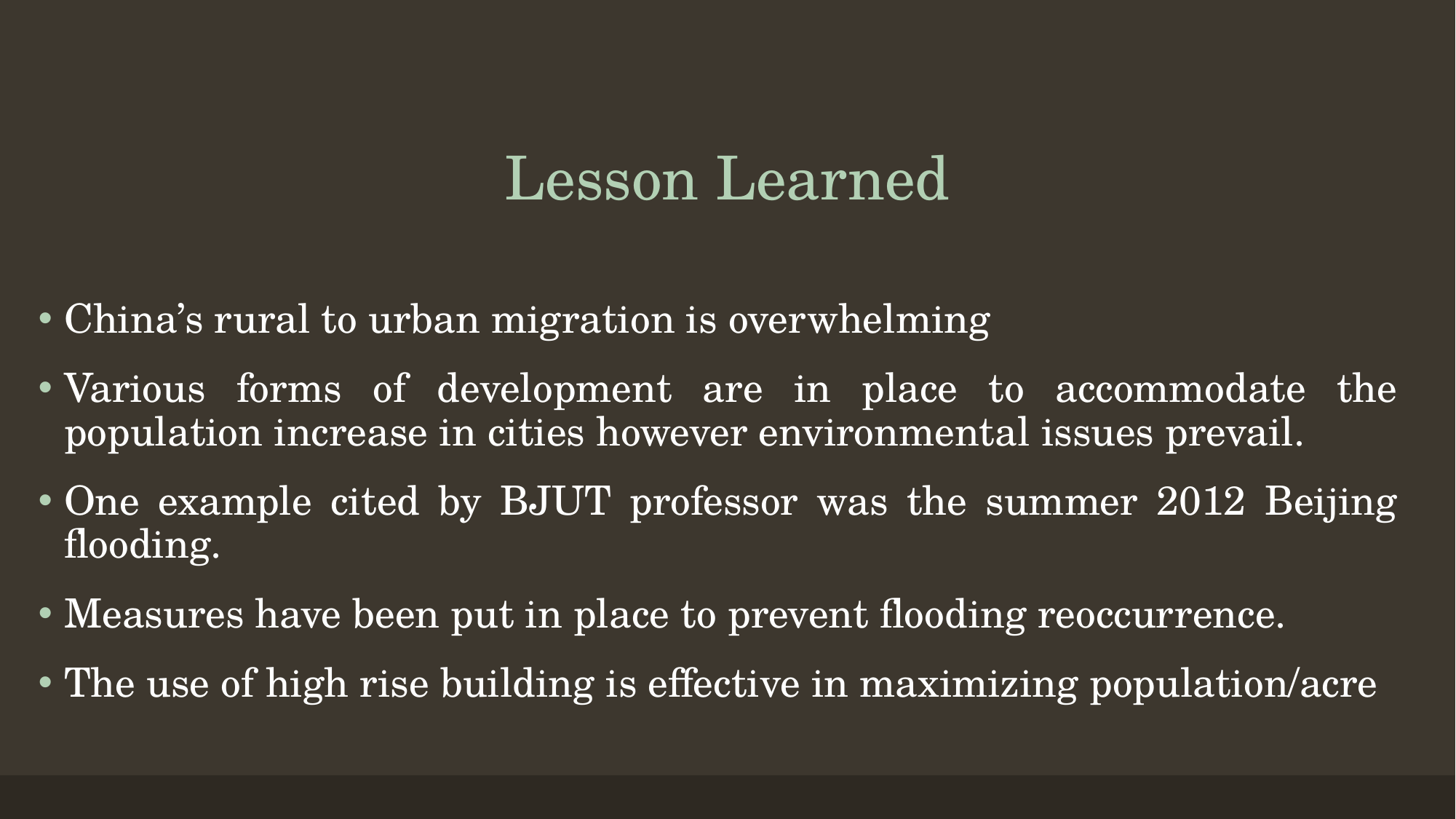

# Lesson Learned

China’s rural to urban migration is overwhelming
Various forms of development are in place to accommodate the population increase in cities however environmental issues prevail.
One example cited by BJUT professor was the summer 2012 Beijing flooding.
Measures have been put in place to prevent flooding reoccurrence.
The use of high rise building is effective in maximizing population/acre